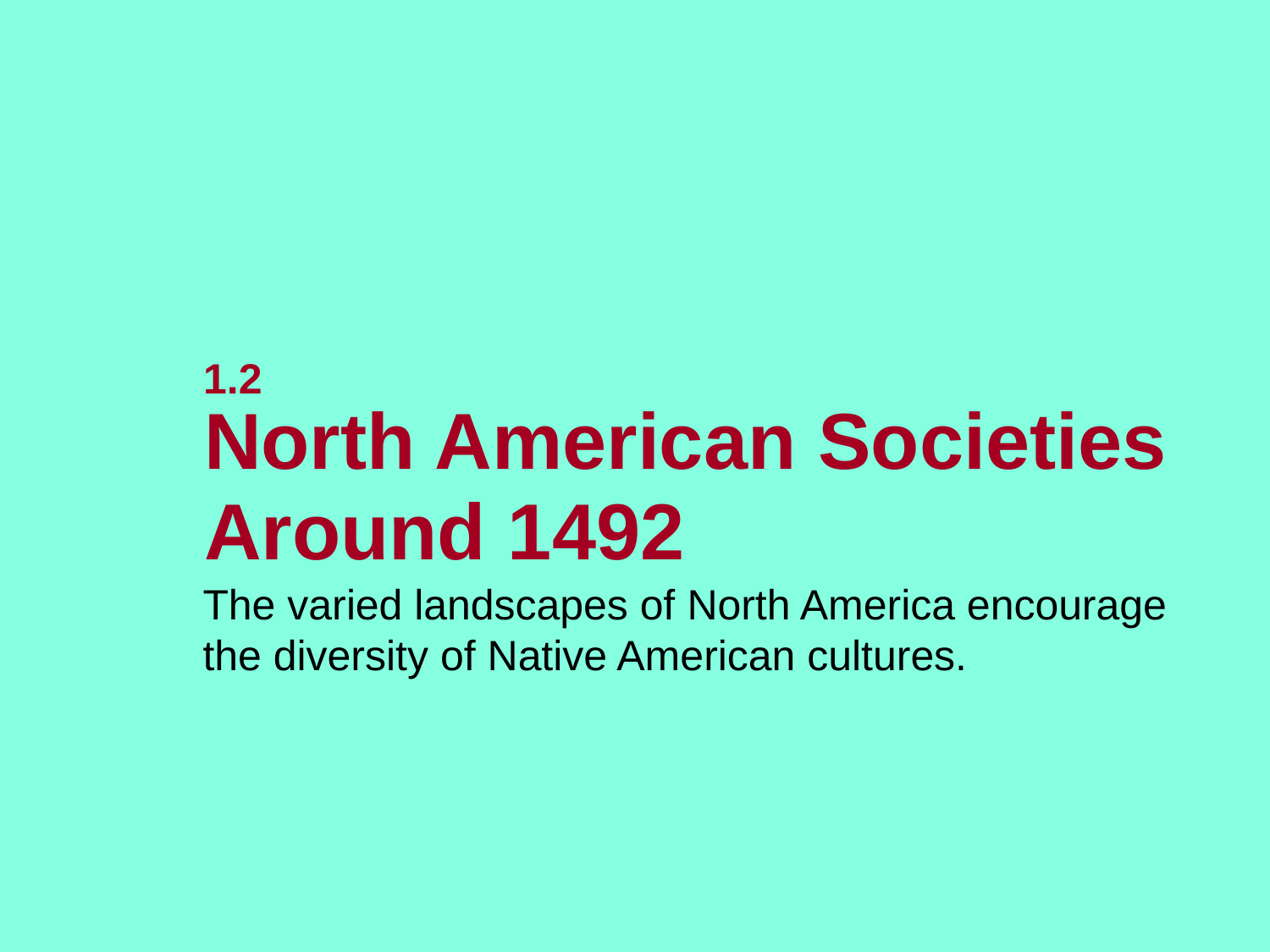

1.2
North American Societies
Around 1492
The varied landscapes of North America encourage the diversity of Native American cultures.